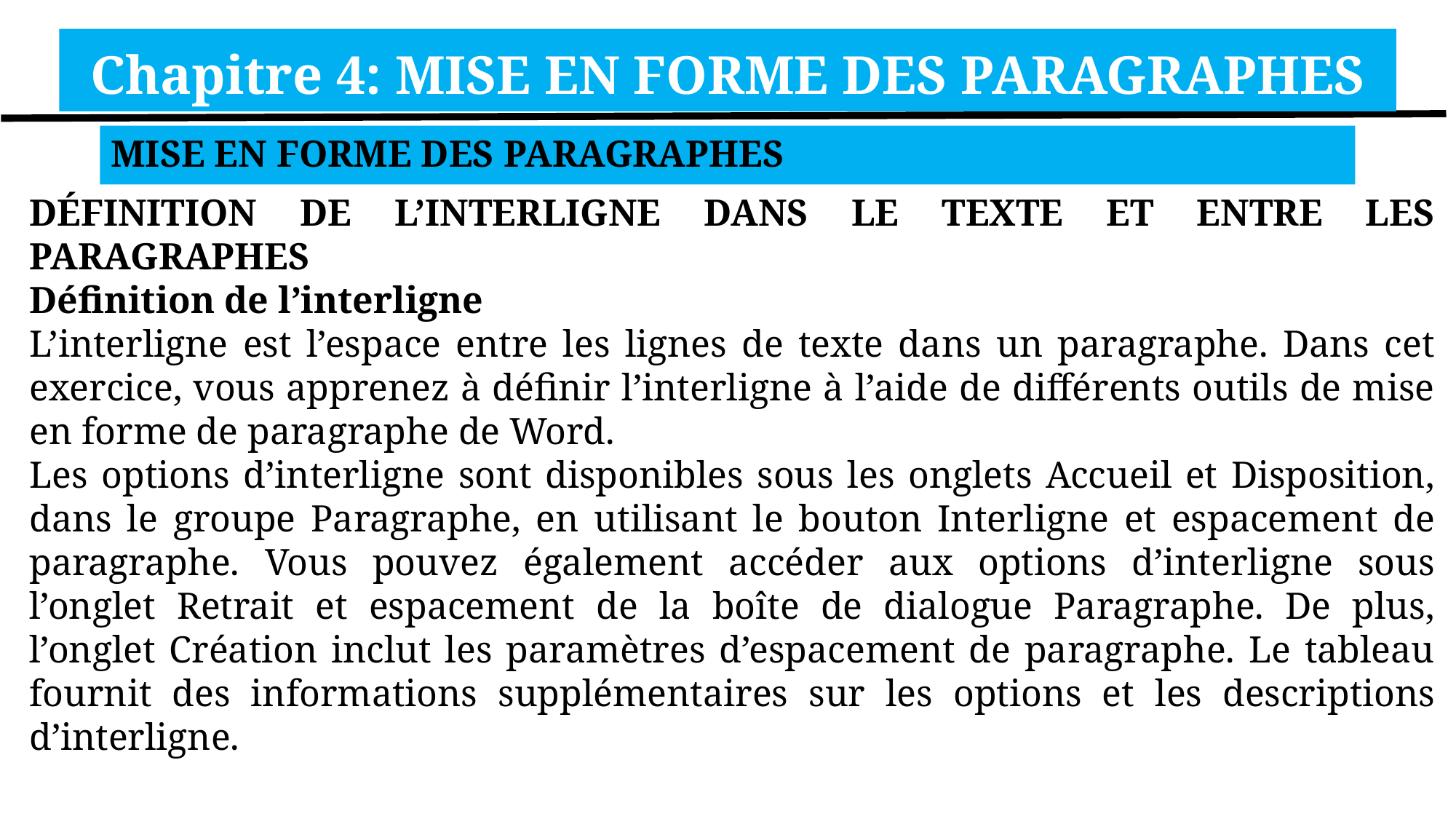

Chapitre 4: MISE EN FORME DES PARAGRAPHES
MISE EN FORME DES PARAGRAPHES
DÉFINITION DE L’INTERLIGNE DANS LE TEXTE ET ENTRE LES PARAGRAPHES
Définition de l’interligne
L’interligne est l’espace entre les lignes de texte dans un paragraphe. Dans cet exercice, vous apprenez à définir l’interligne à l’aide de différents outils de mise en forme de paragraphe de Word.
Les options d’interligne sont disponibles sous les onglets Accueil et Disposition, dans le groupe Paragraphe, en utilisant le bouton Interligne et espacement de paragraphe. Vous pouvez également accéder aux options d’interligne sous l’onglet Retrait et espacement de la boîte de dialogue Paragraphe. De plus, l’onglet Création inclut les paramètres d’espacement de paragraphe. Le tableau fournit des informations supplémentaires sur les options et les descriptions d’interligne.